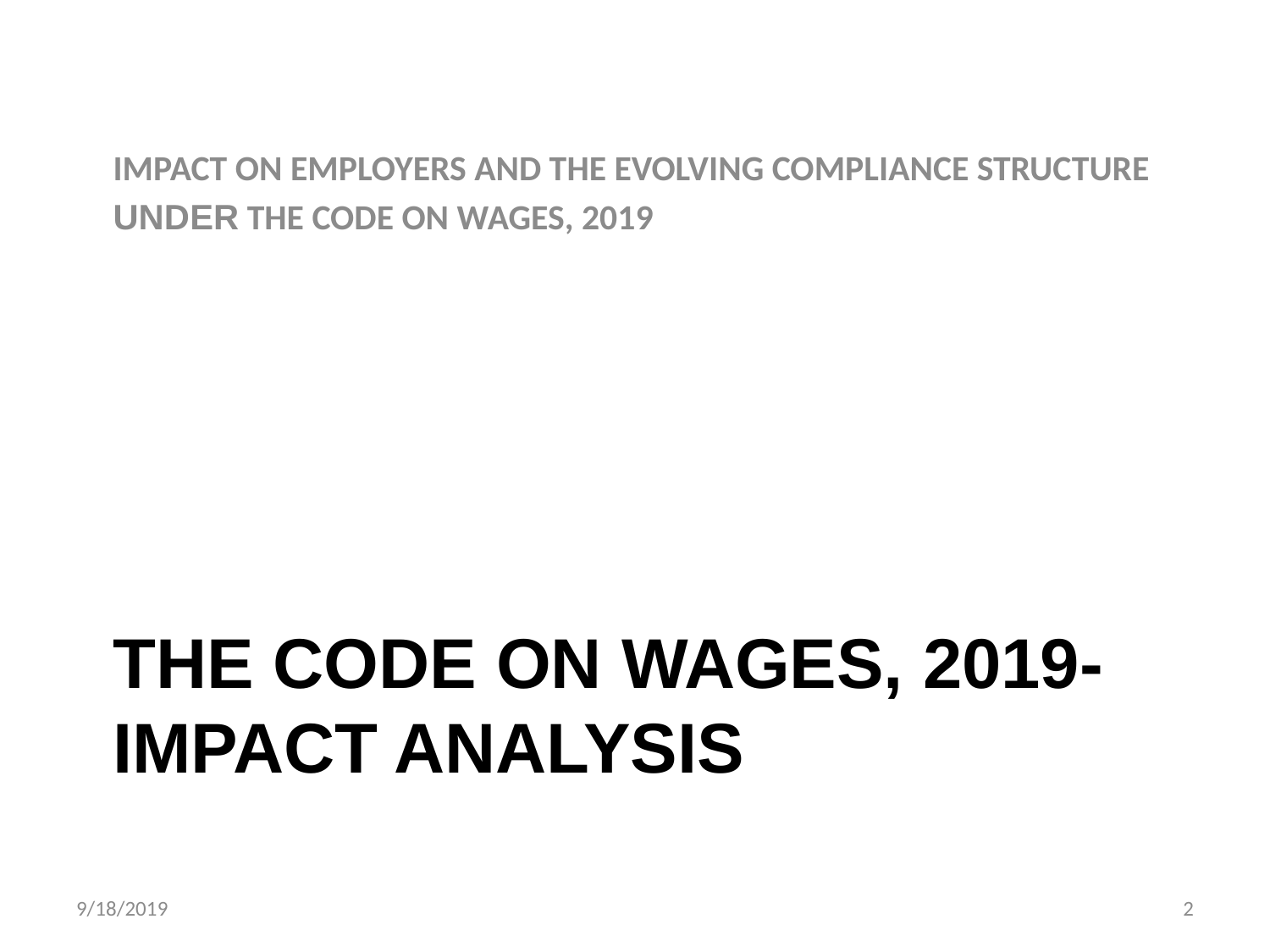

IMPACT ON EMPLOYERS AND THE EVOLVING COMPLIANCE STRUCTURE
UNDER THE CODE ON WAGES, 2019
# The code on wages, 2019- impact analysis
9/18/2019
2